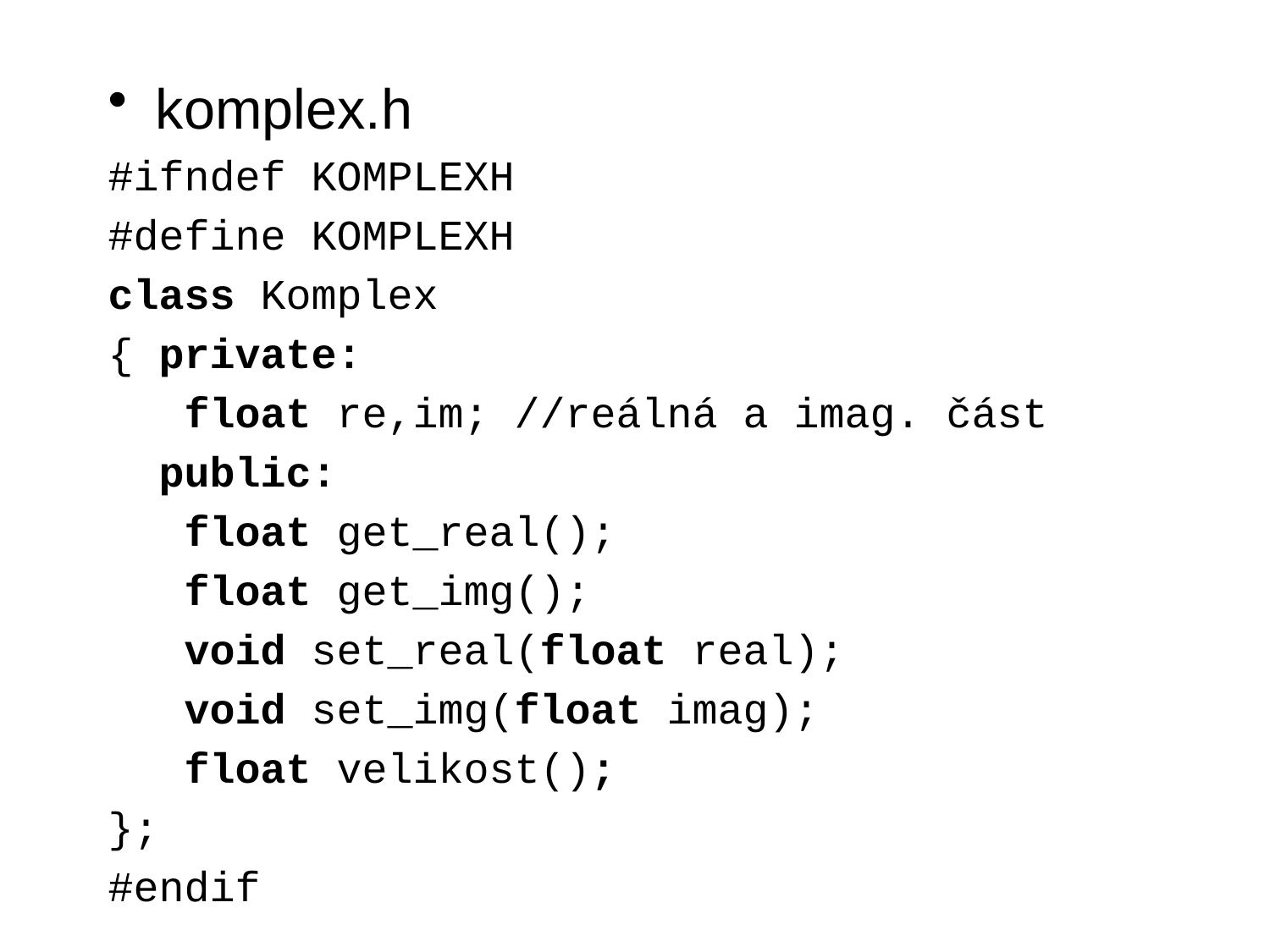

komplex.h
#ifndef KOMPLEXH
#define KOMPLEXH
class Komplex
{ private:
   float re,im; //reálná a imag. část
  public:
   float get_real();
   float get_img();
   void set_real(float real);
   void set_img(float imag);
   float velikost();
};
#endif